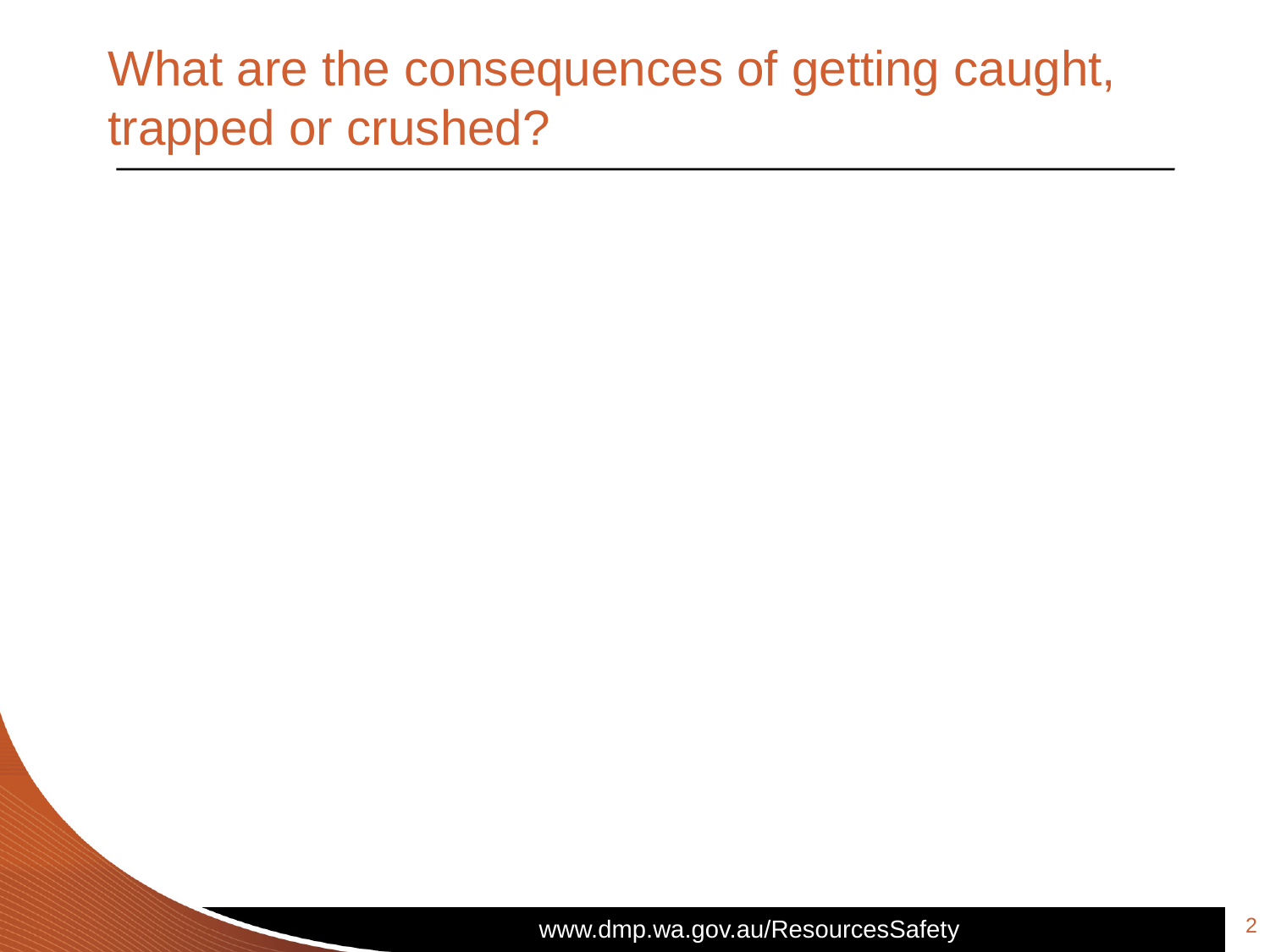

# What are the consequences of getting caught, trapped or crushed?

2